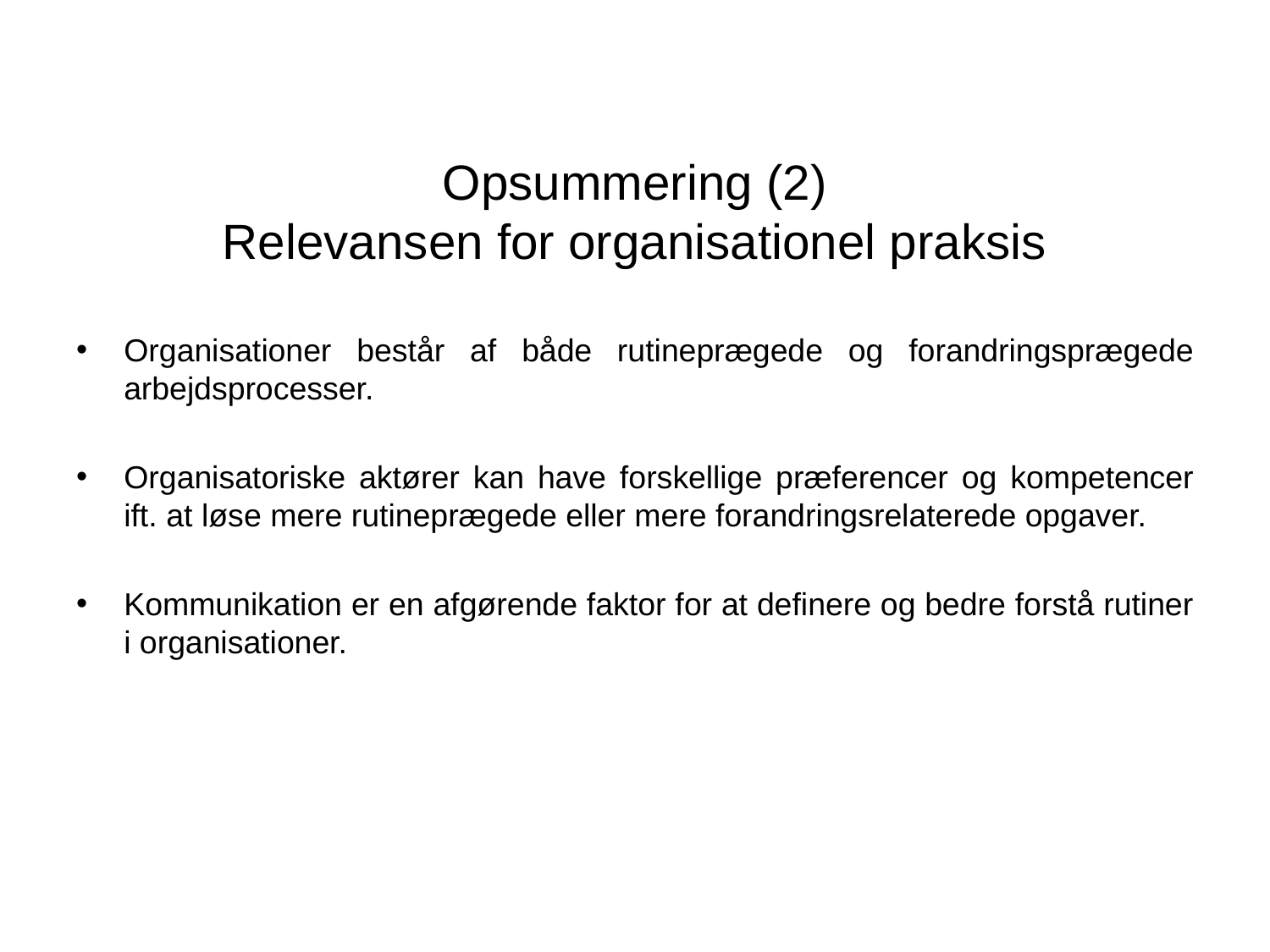

# Opsummering (2) Relevansen for organisationel praksis

Organisationer består af både rutineprægede og forandringsprægede arbejdsprocesser.

Organisatoriske aktører kan have forskellige præferencer og kompetencer ift. at løse mere rutineprægede eller mere forandringsrelaterede opgaver.

Kommunikation er en afgørende faktor for at definere og bedre forstå rutiner i organisationer.